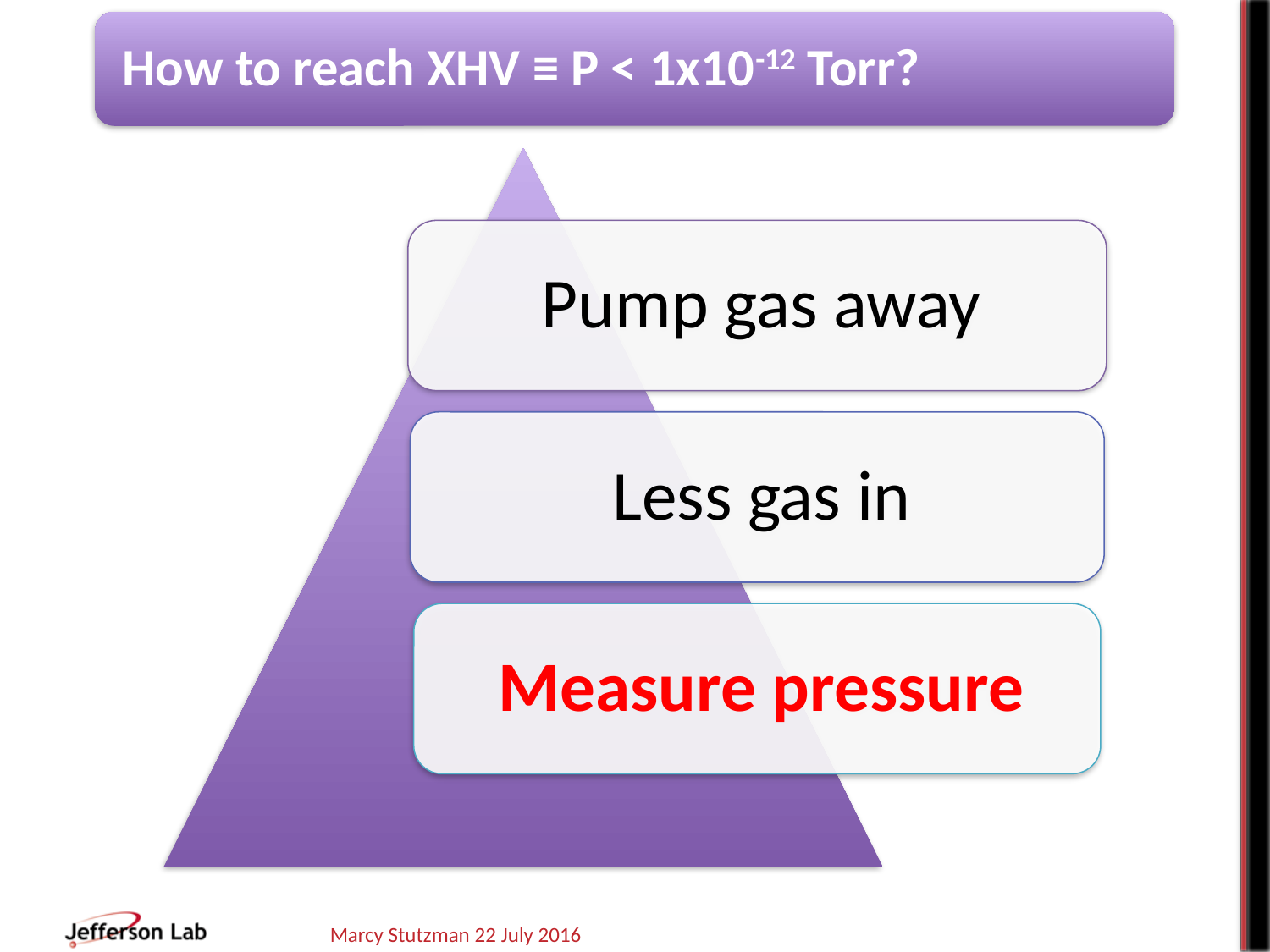

How to reach XHV ≡ P < 1x10-12 Torr?
Pump gas away
Less gas in
Measure pressure